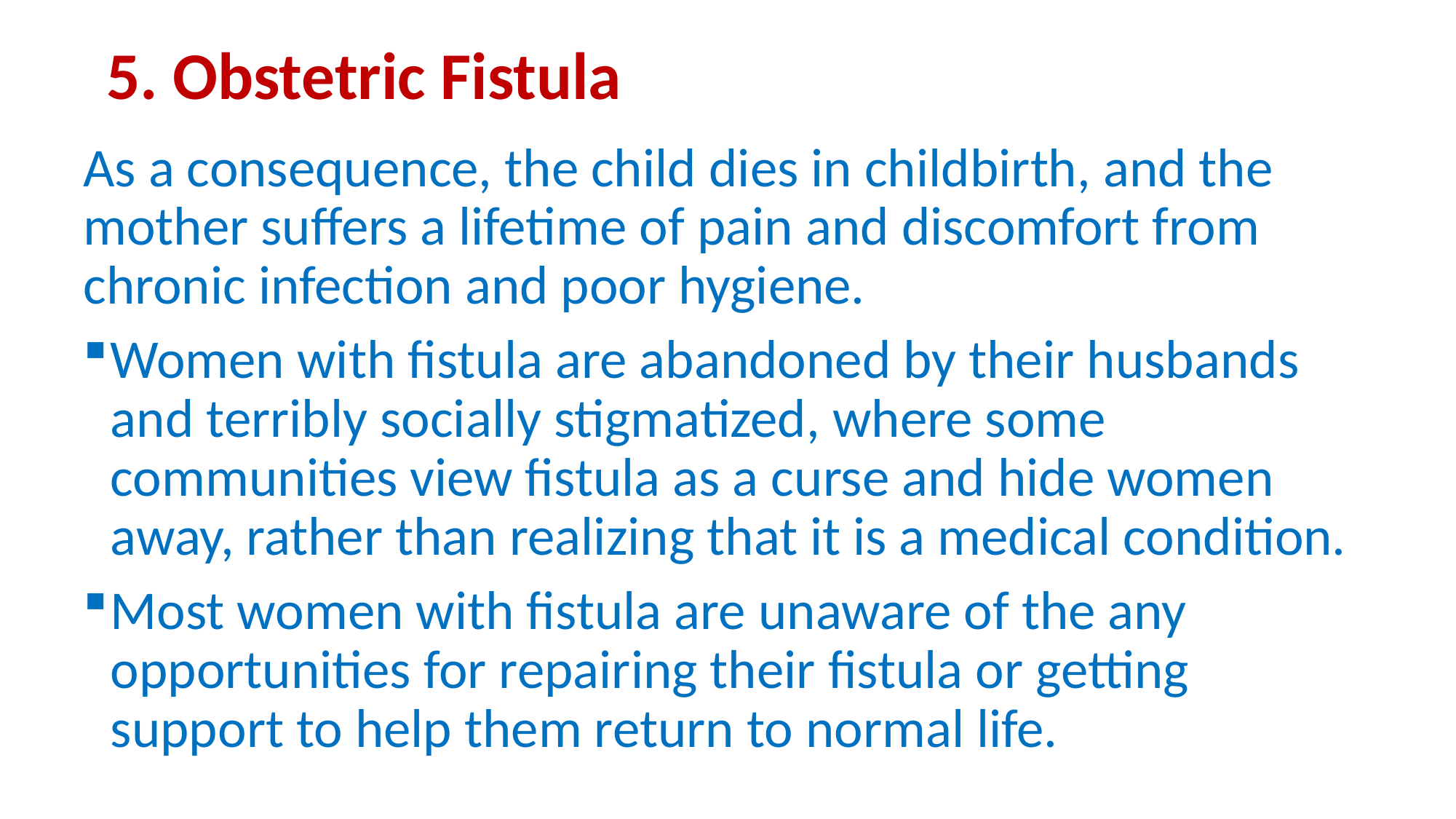

# 5. Obstetric Fistula
As a consequence, the child dies in childbirth, and the mother suffers a lifetime of pain and discomfort from chronic infection and poor hygiene.
Women with fistula are abandoned by their husbands and terribly socially stigmatized, where some communities view fistula as a curse and hide women away, rather than realizing that it is a medical condition.
Most women with fistula are unaware of the any opportunities for repairing their fistula or getting support to help them return to normal life.